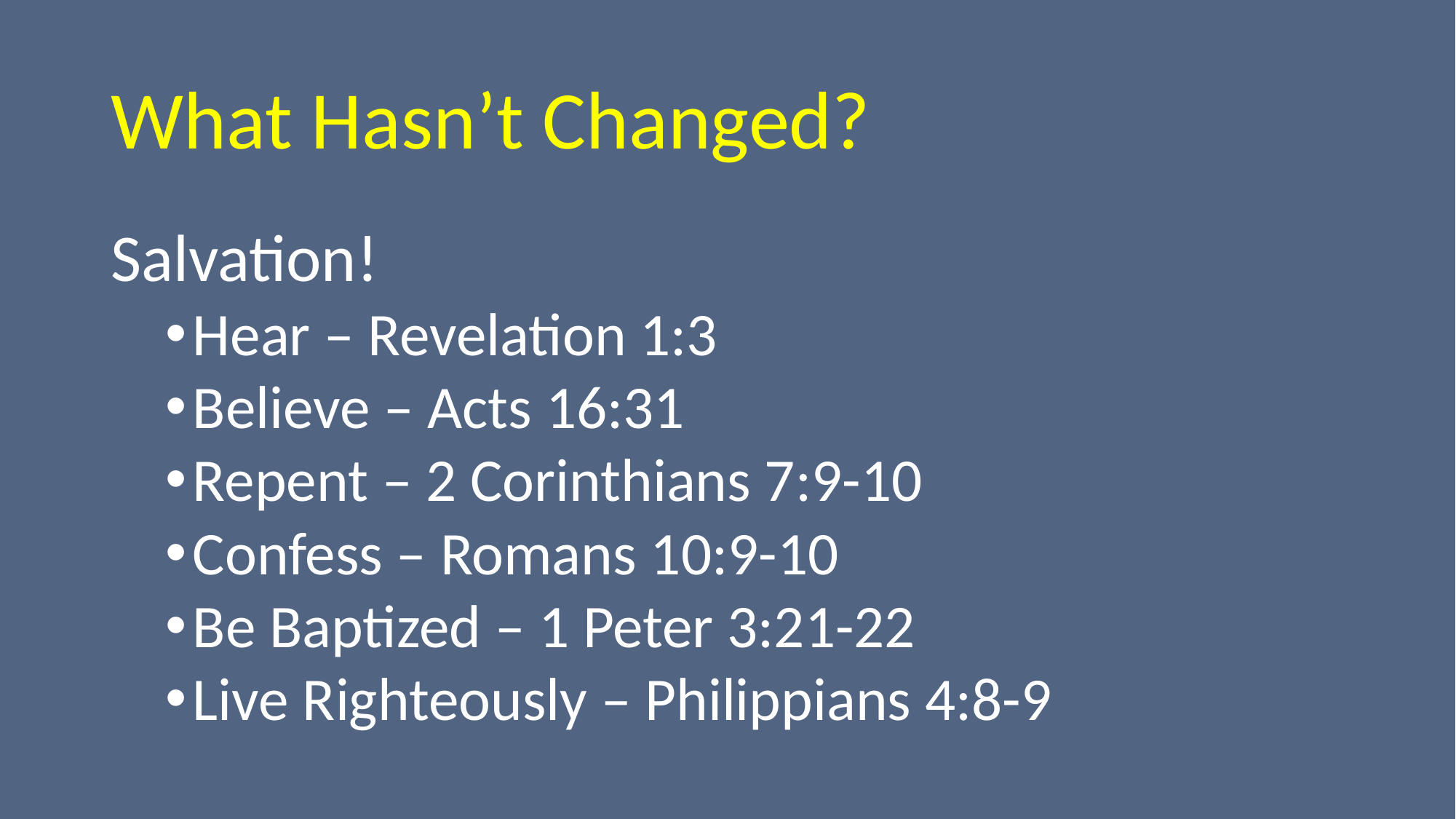

# What Hasn’t Changed?
Salvation!
Hear – Revelation 1:3
Believe – Acts 16:31
Repent – 2 Corinthians 7:9-10
Confess – Romans 10:9-10
Be Baptized – 1 Peter 3:21-22
Live Righteously – Philippians 4:8-9